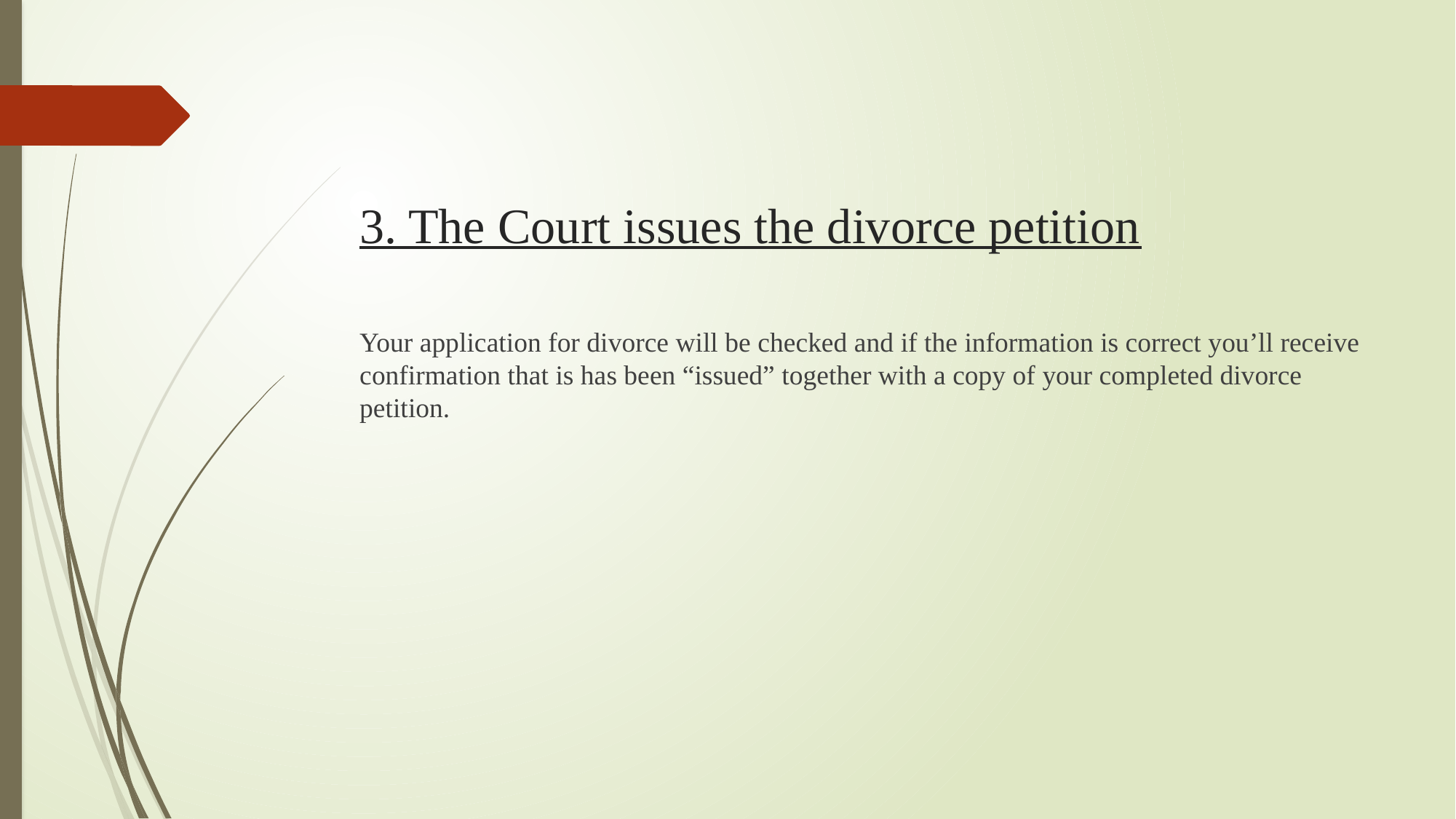

# 3. The Court issues the divorce petition
Your application for divorce will be checked and if the information is correct you’ll receive confirmation that is has been “issued” together with a copy of your completed divorce petition.